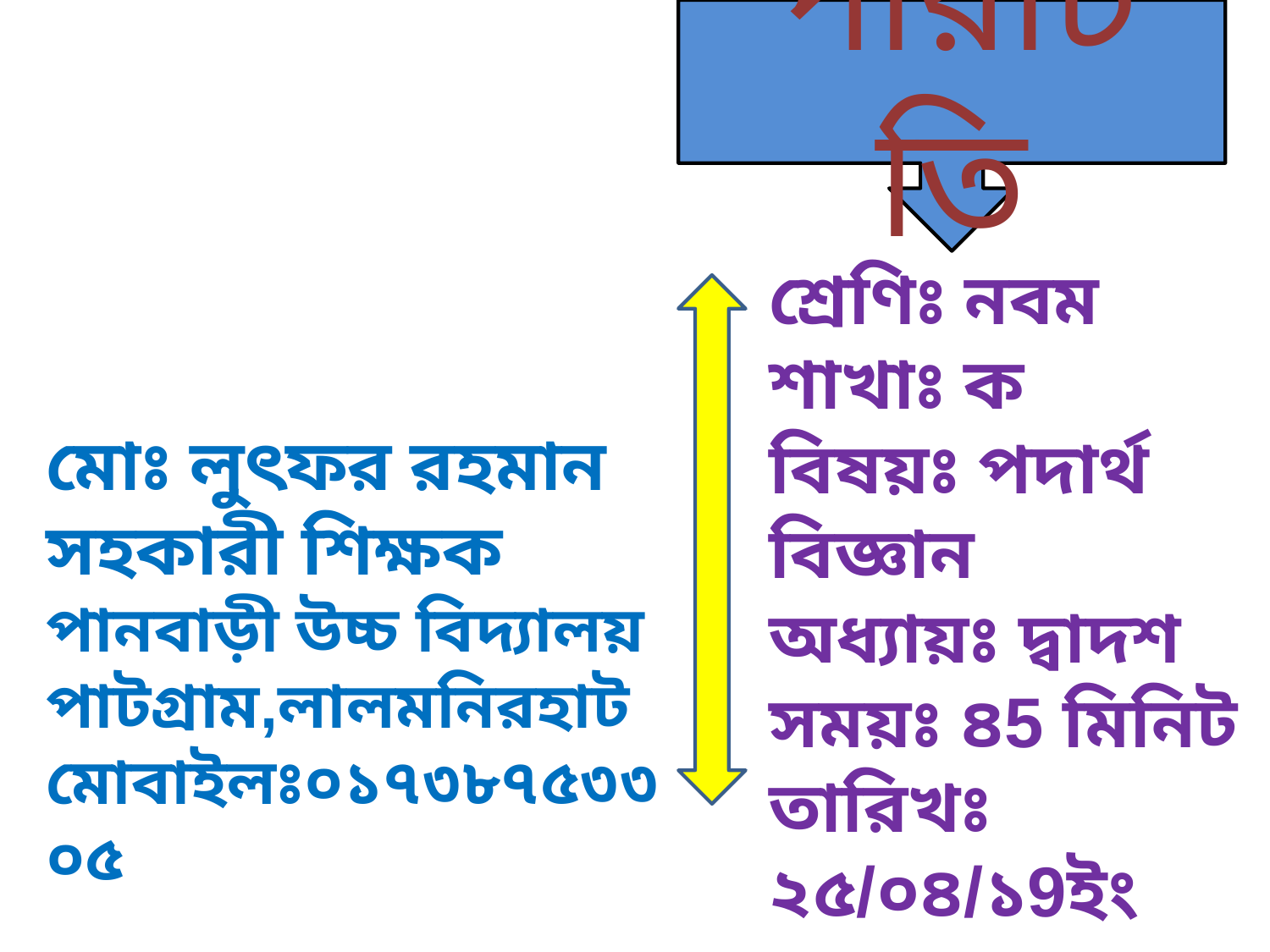

পরিচিতি
শ্রেণিঃ নবম
শাখাঃ ক
বিষয়ঃ পদার্থ বিজ্ঞান
অধ্যায়ঃ দ্বাদশ
সময়ঃ ৪5 মিনিট
তারিখঃ ২৫/০৪/১9ইং

মোঃ লুৎফর রহমান
সহকারী শিক্ষক
পানবাড়ী উচ্চ বিদ্যালয়
পাটগ্রাম,লালমনিরহাট
মোবাইলঃ০১৭৩৮৭৫৩৩০৫